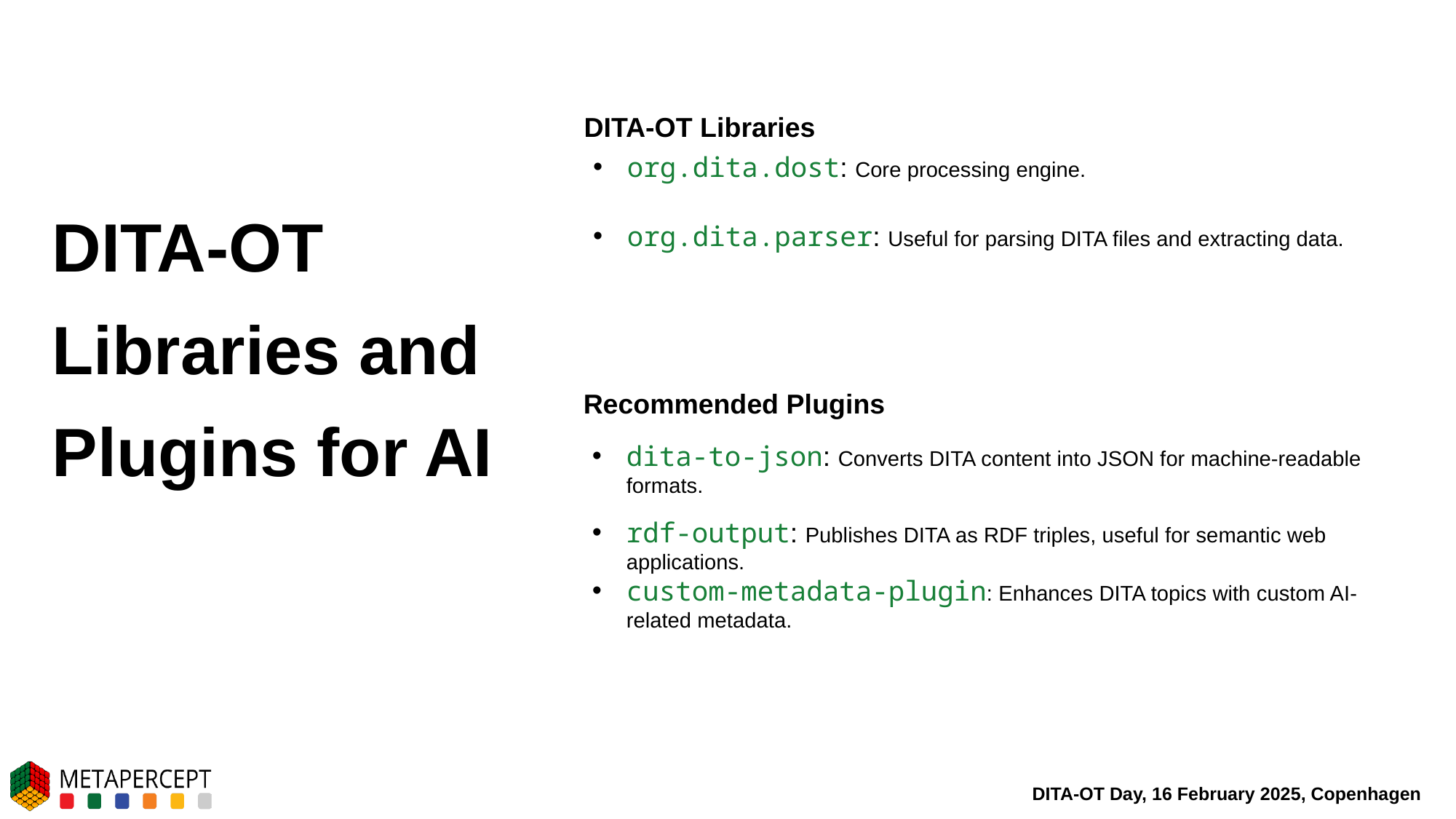

DITA-OT Libraries
org.dita.dost: Core processing engine.
org.dita.parser: Useful for parsing DITA files and extracting data.
DITA-OT Libraries and Plugins for AI
Recommended Plugins
dita-to-json: Converts DITA content into JSON for machine-readable formats.
rdf-output: Publishes DITA as RDF triples, useful for semantic web applications.
custom-metadata-plugin: Enhances DITA topics with custom AI-related metadata.
DITA-OT Day, 16 February 2025, Copenhagen